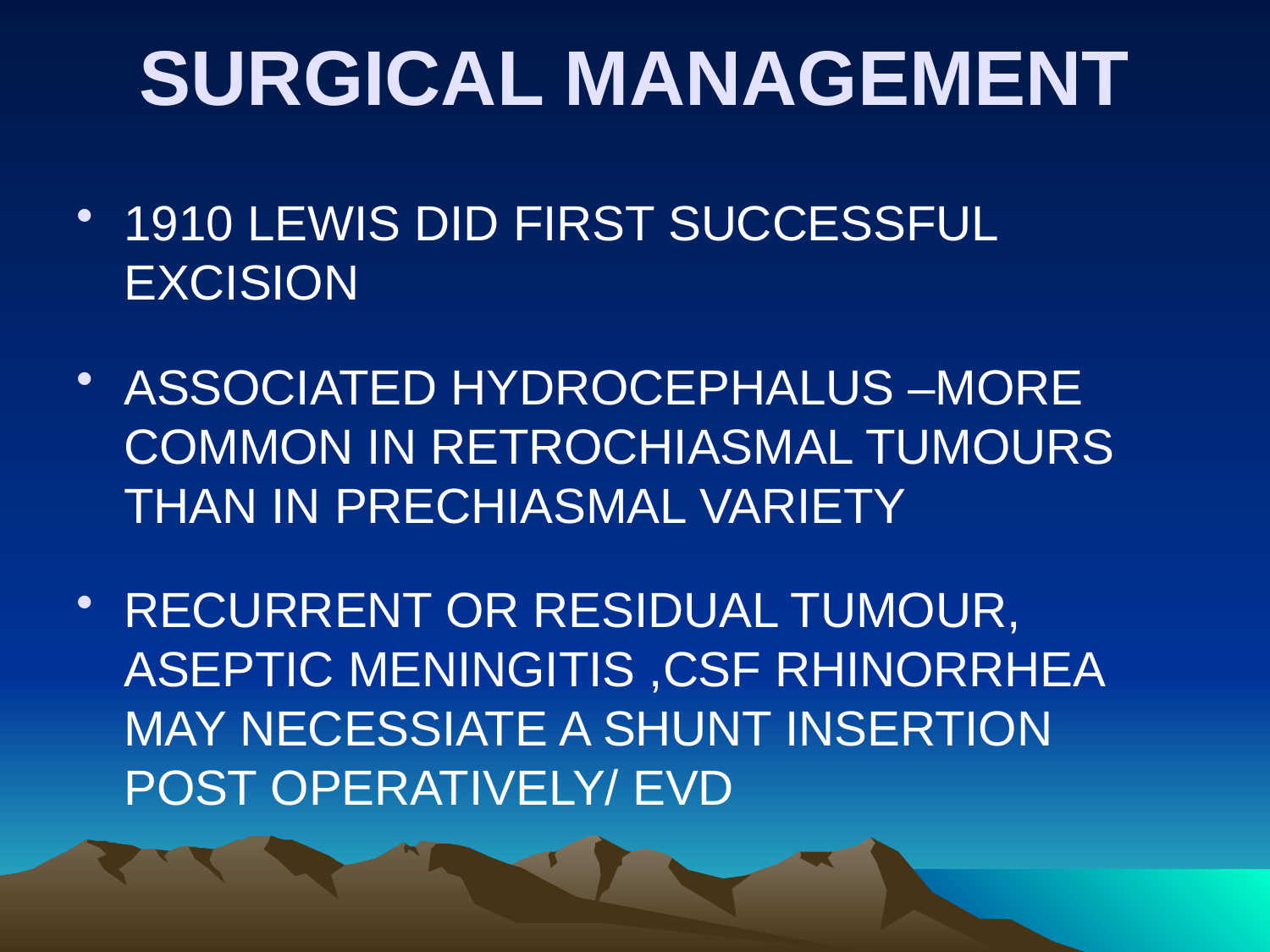

# SURGICAL MANAGEMENT
1910 LEWIS DID FIRST SUCCESSFUL EXCISION
ASSOCIATED HYDROCEPHALUS –MORE COMMON IN RETROCHIASMAL TUMOURS THAN IN PRECHIASMAL VARIETY
RECURRENT OR RESIDUAL TUMOUR, ASEPTIC MENINGITIS ,CSF RHINORRHEA MAY NECESSIATE A SHUNT INSERTION POST OPERATIVELY/ EVD